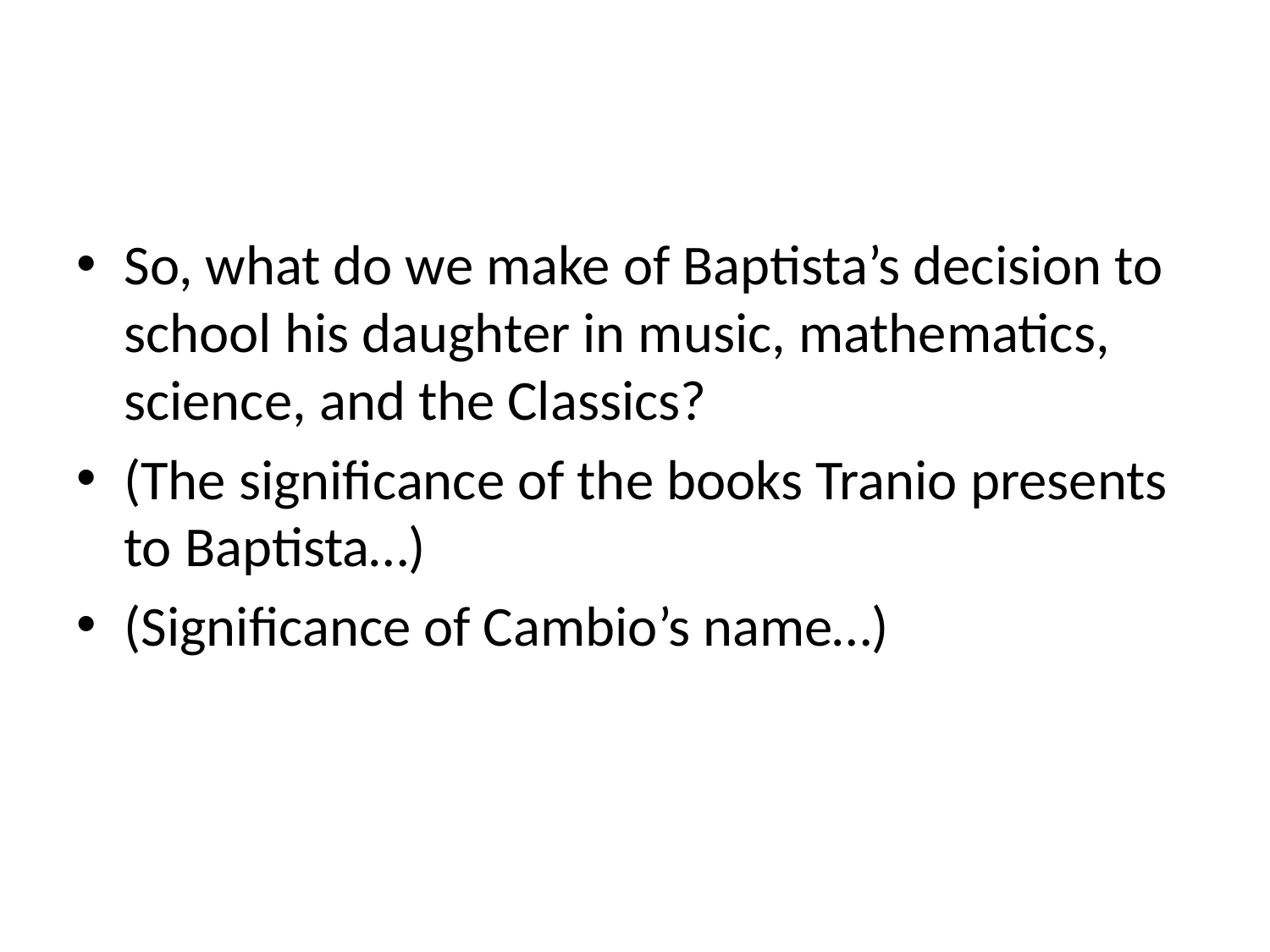

#
So, what do we make of Baptista’s decision to school his daughter in music, mathematics, science, and the Classics?
(The significance of the books Tranio presents to Baptista…)
(Significance of Cambio’s name…)